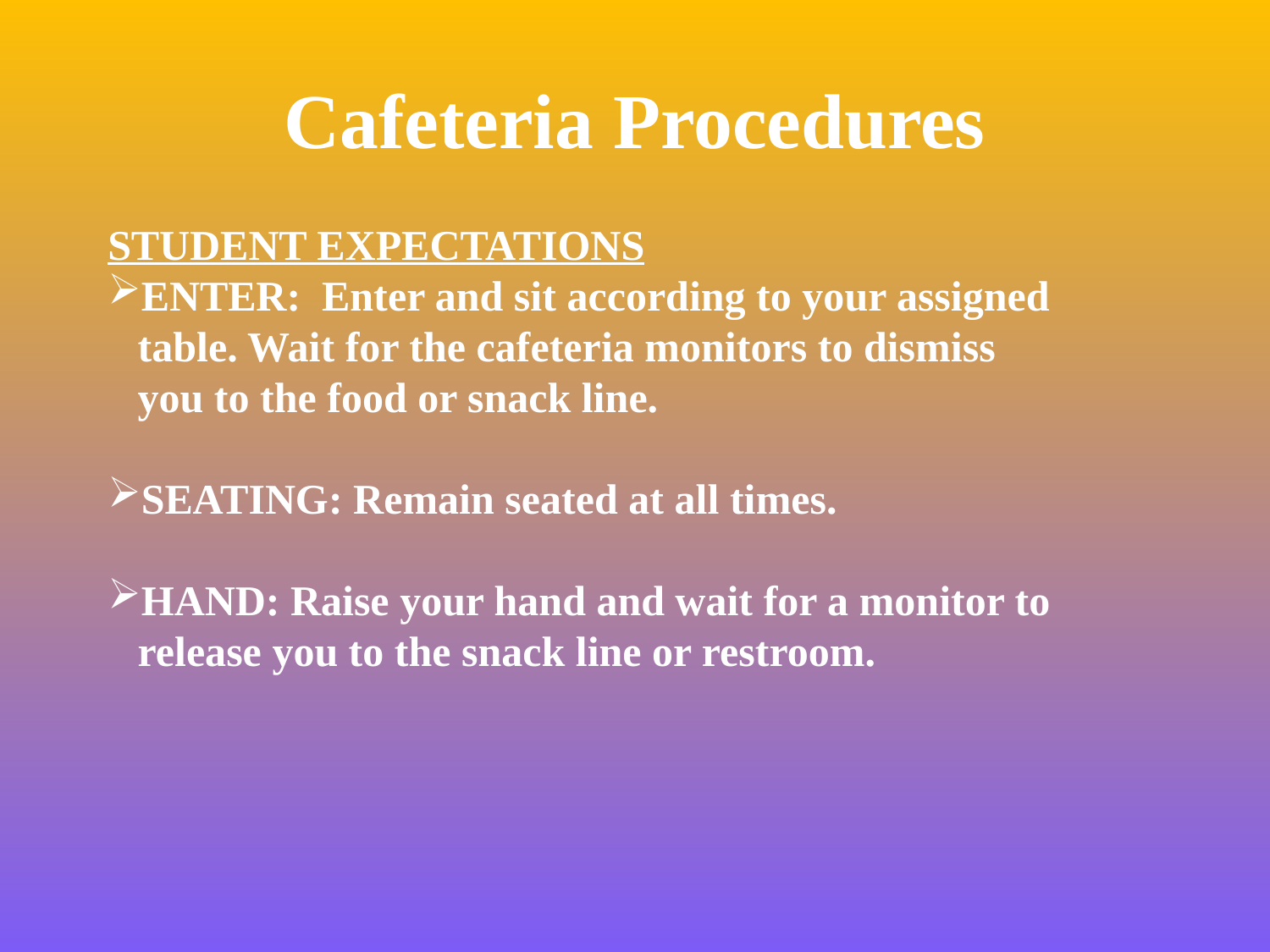

# Cafeteria Procedures
STUDENT EXPECTATIONS
ENTER:  Enter and sit according to your assigned table. Wait for the cafeteria monitors to dismiss you to the food or snack line.

SEATING: Remain seated at all times.

HAND: Raise your hand and wait for a monitor to release you to the snack line or restroom.